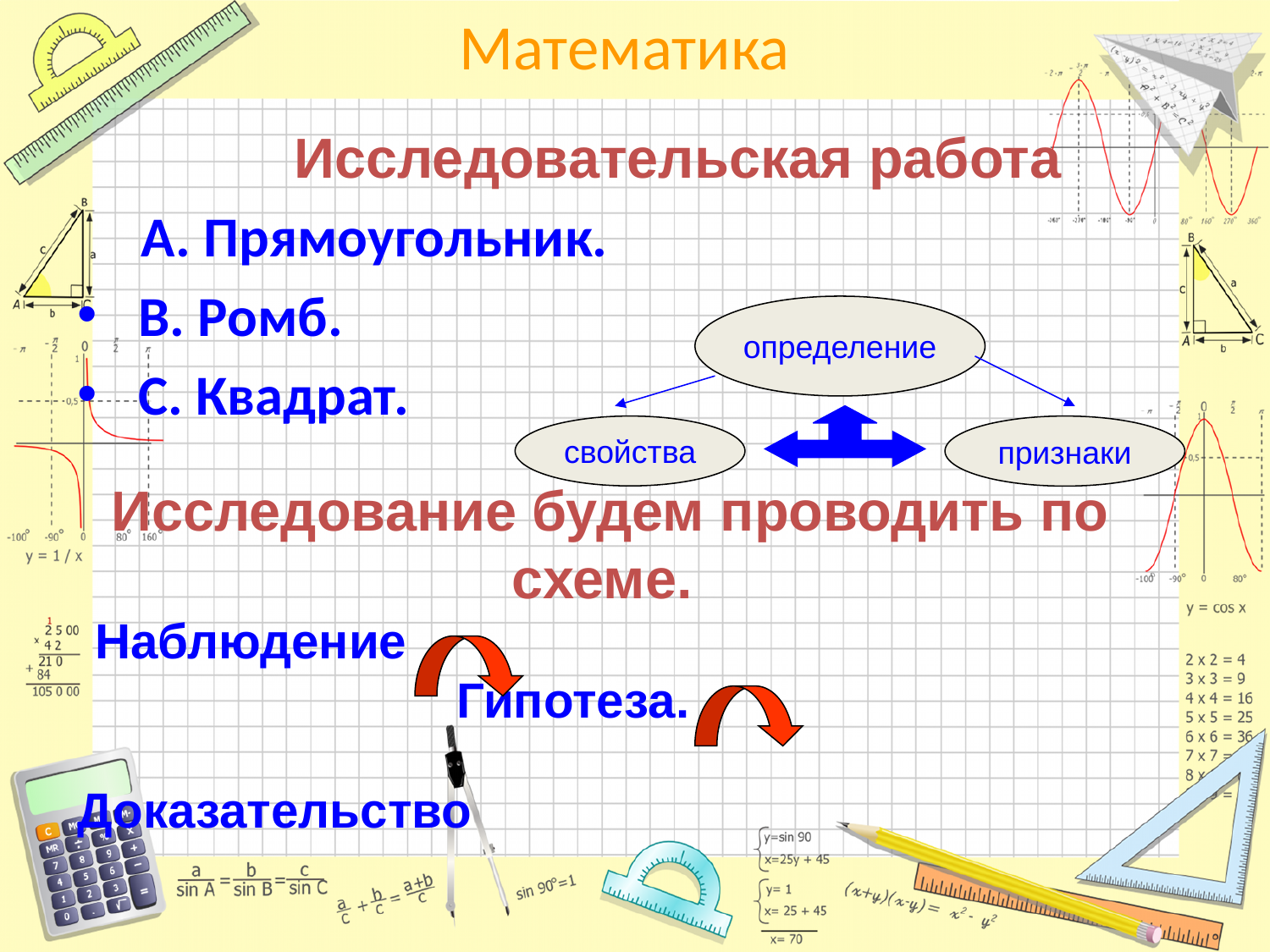

Исследовательская работа
     А. Прямоугольник.
 В. Ромб.
 С. Квадрат.
определение

свойства
признаки
Исследование будем проводить по схеме.
  Наблюдение
                                Гипотеза.
                                                         Доказательство